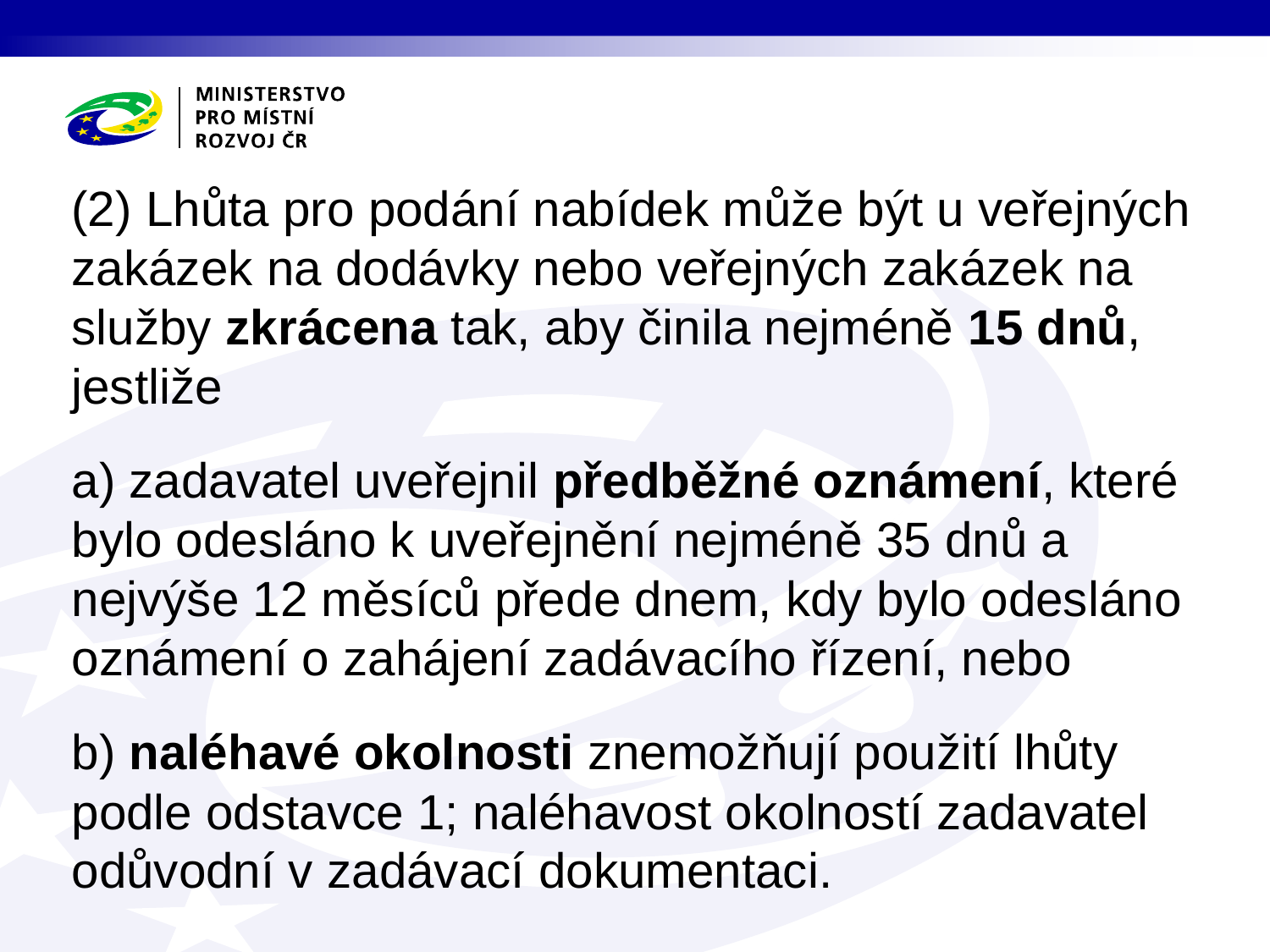

(2) Lhůta pro podání nabídek může být u veřejných zakázek na dodávky nebo veřejných zakázek na služby zkrácena tak, aby činila nejméně 15 dnů, jestliže
a) zadavatel uveřejnil předběžné oznámení, které bylo odesláno k uveřejnění nejméně 35 dnů a nejvýše 12 měsíců přede dnem, kdy bylo odesláno oznámení o zahájení zadávacího řízení, nebo
b) naléhavé okolnosti znemožňují použití lhůty podle odstavce 1; naléhavost okolností zadavatel odůvodní v zadávací dokumentaci.